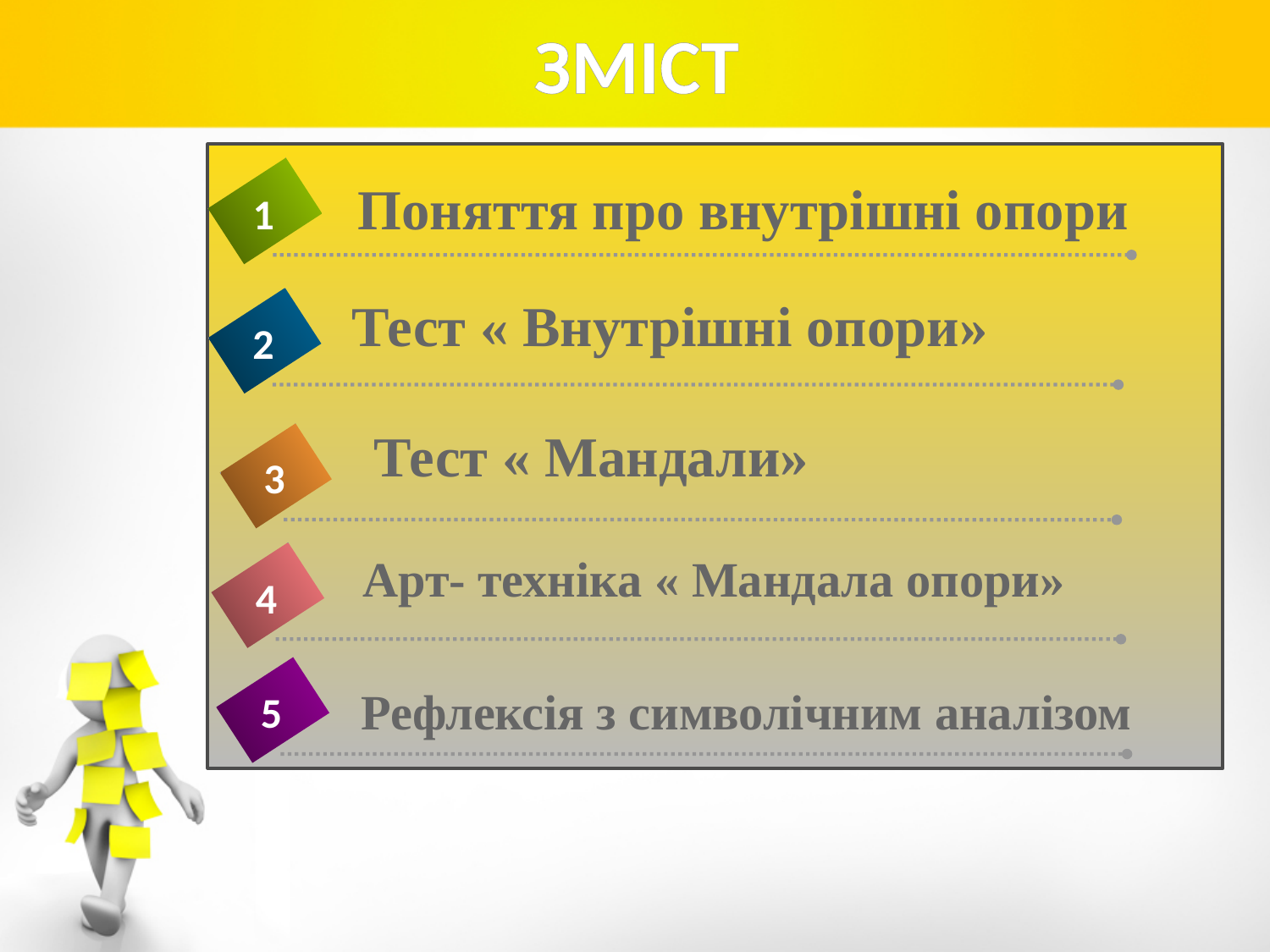

# ЗМІСТ

Поняття про внутрішні опори

1

Тест « Внутрішні опори»

2

Тест « Мандали»

3

Арт- техніка « Мандала опори»

4

Рефлексія з символічним аналізом

5